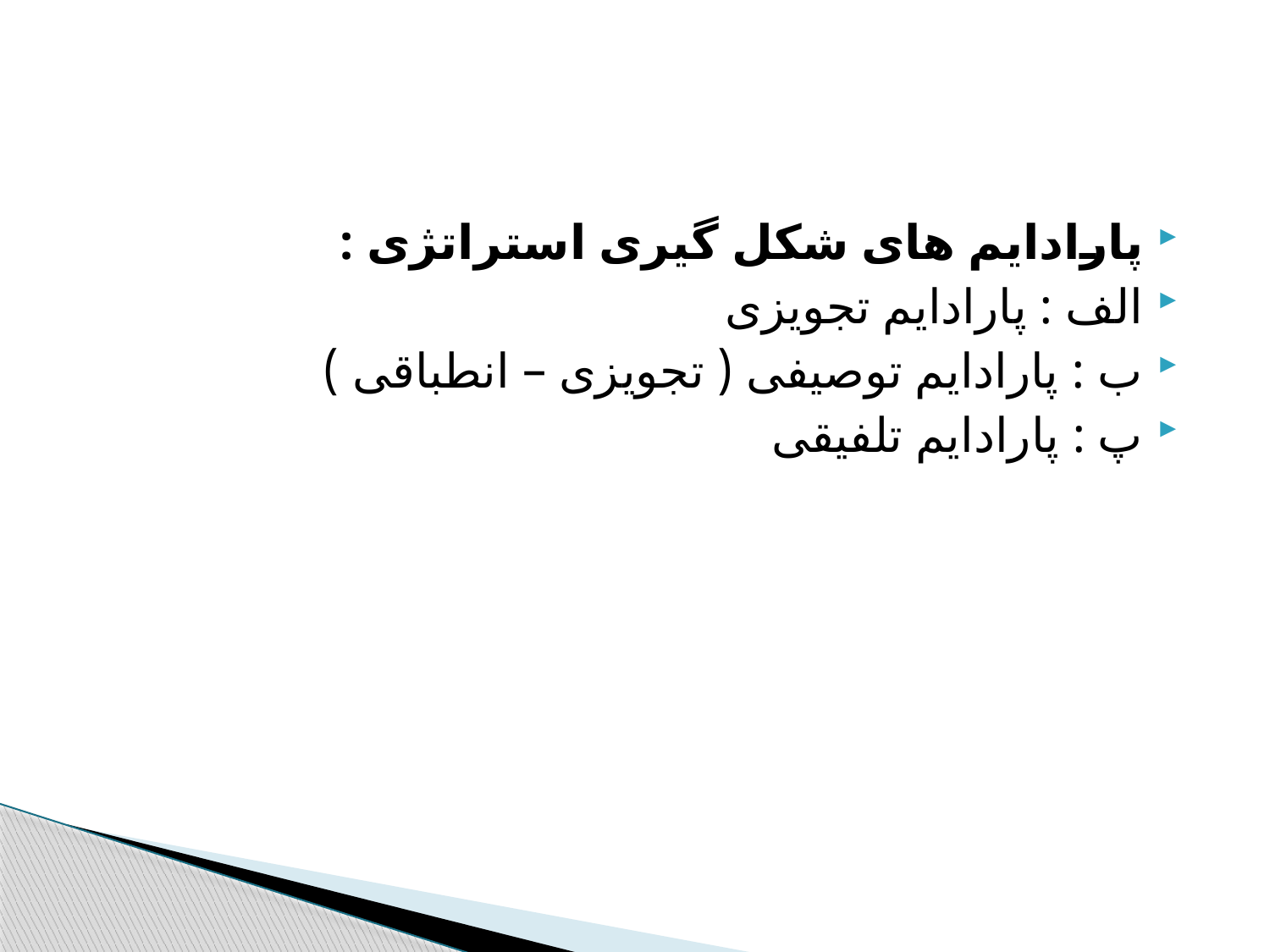

#
پارادایم های شکل گیری استراتژی :
الف : پارادایم تجویزی
ب : پارادایم توصیفی ( تجویزی – انطباقی )
پ : پارادایم تلفیقی